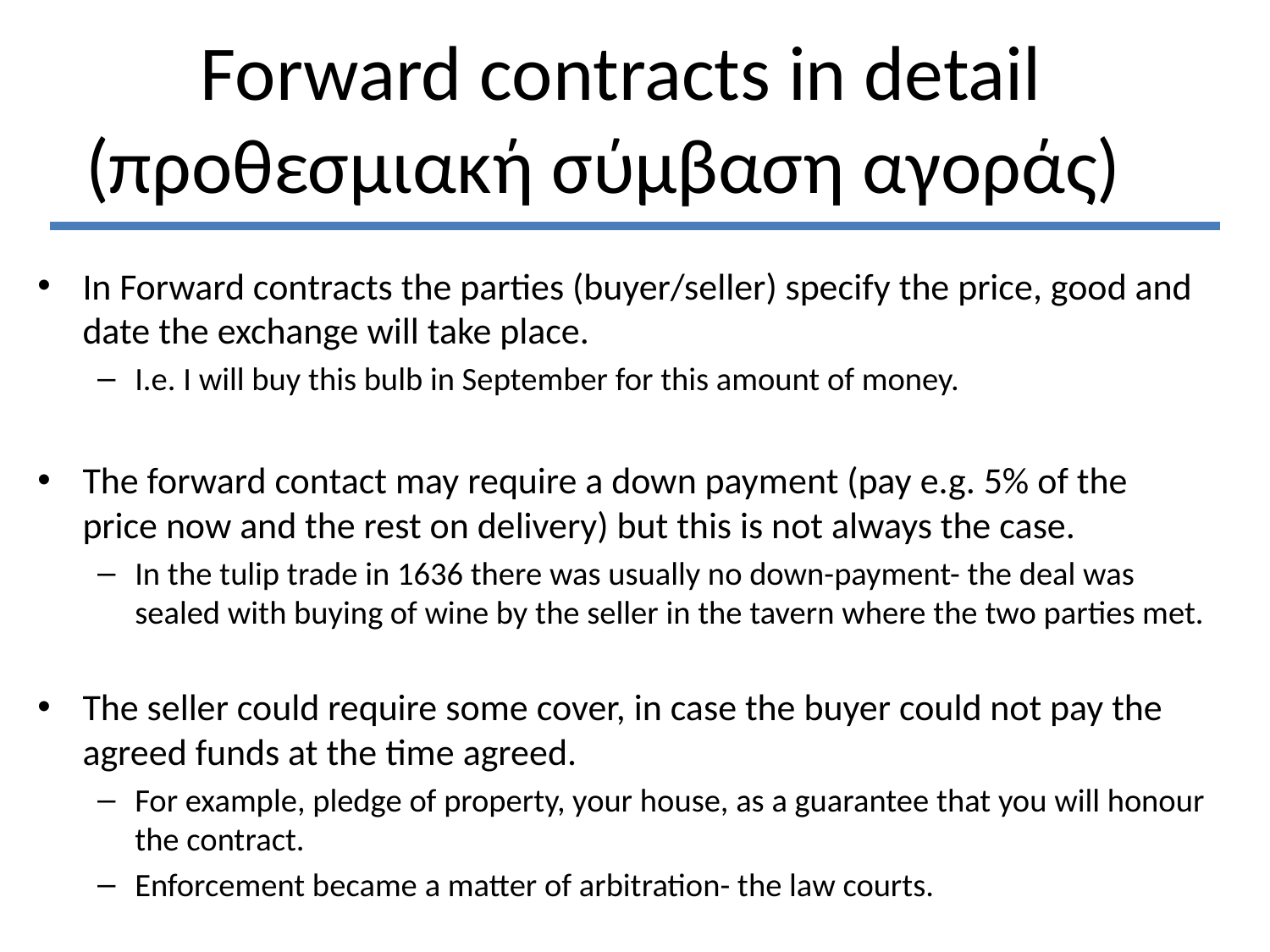

# Forward contracts in detail (προθεσμιακή σύμβαση αγοράς)
In Forward contracts the parties (buyer/seller) specify the price, good and date the exchange will take place.
I.e. I will buy this bulb in September for this amount of money.

The forward contact may require a down payment (pay e.g. 5% of the price now and the rest on delivery) but this is not always the case.
In the tulip trade in 1636 there was usually no down-payment- the deal was sealed with buying of wine by the seller in the tavern where the two parties met.

The seller could require some cover, in case the buyer could not pay the agreed funds at the time agreed.
For example, pledge of property, your house, as a guarantee that you will honour the contract.
Enforcement became a matter of arbitration- the law courts.